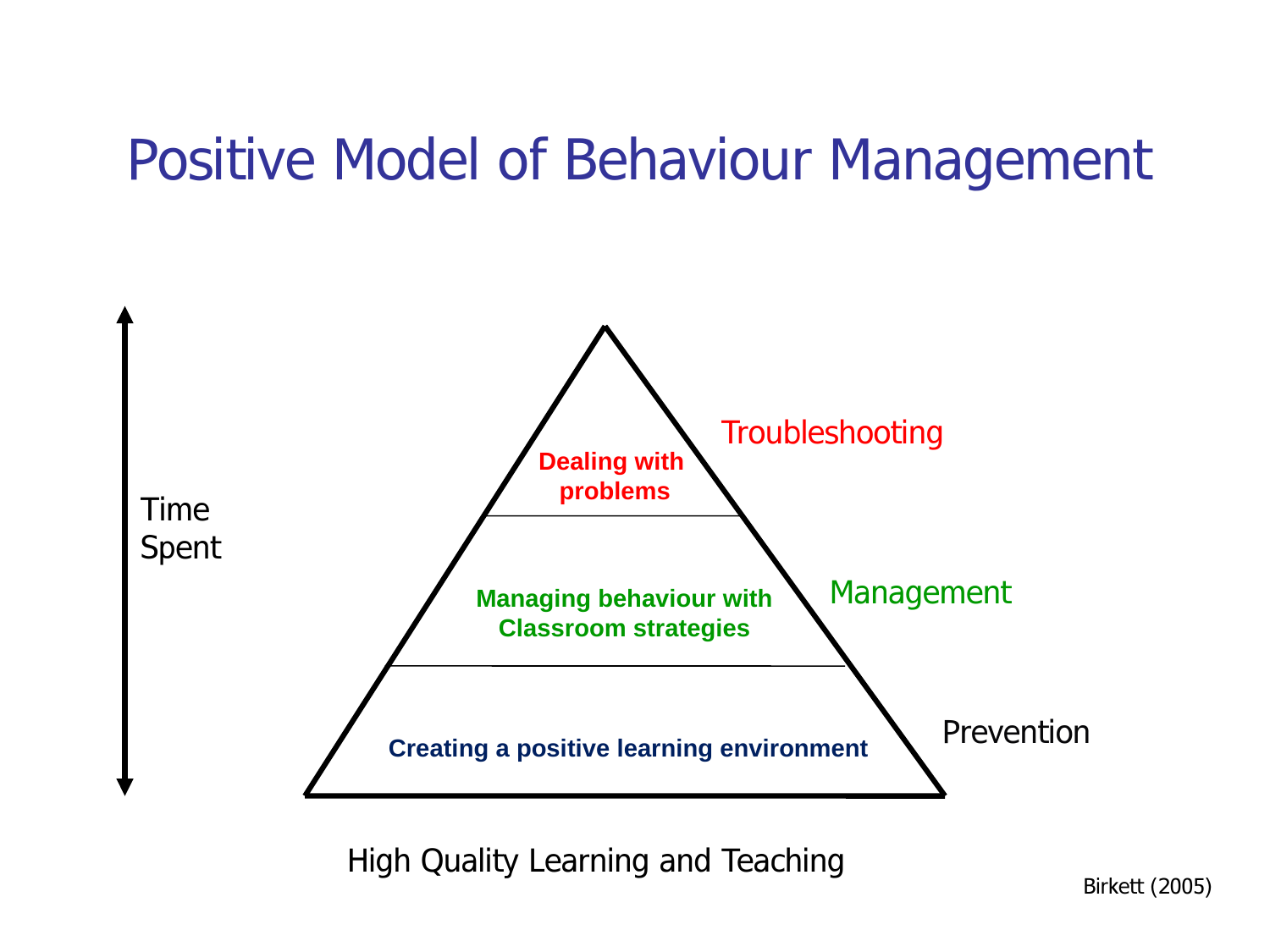

# Positive Model of Behaviour Management

Troubleshooting
Dealing with
problems
Time
Spent

Management
Managing behaviour with
Classroom strategies

Prevention
Creating a positive learning environment

High Quality Learning and Teaching
Birkett (2005)